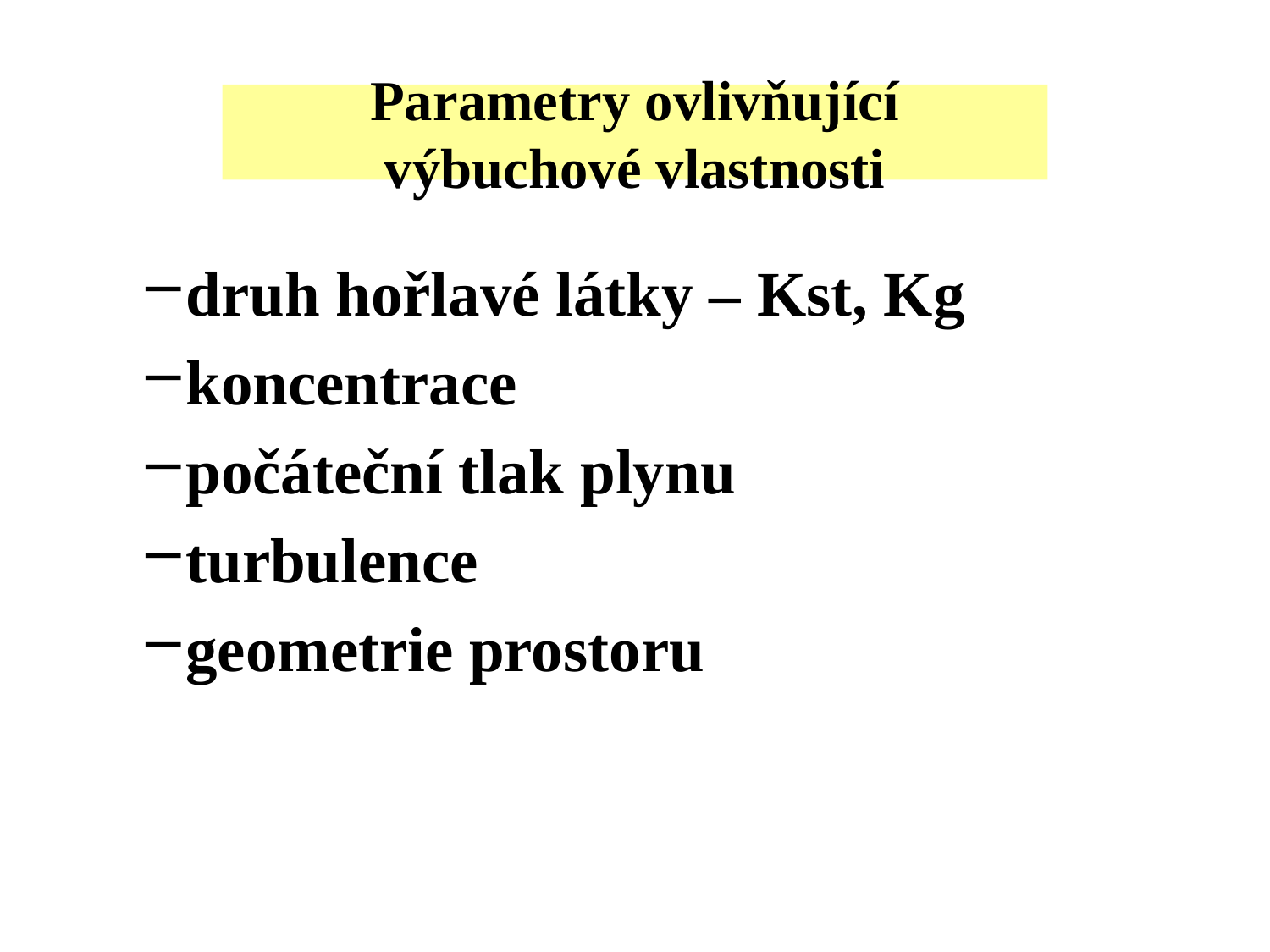

# Parametry ovlivňující výbuchové vlastnosti
druh hořlavé látky – Kst, Kg
koncentrace
počáteční tlak plynu
turbulence
geometrie prostoru